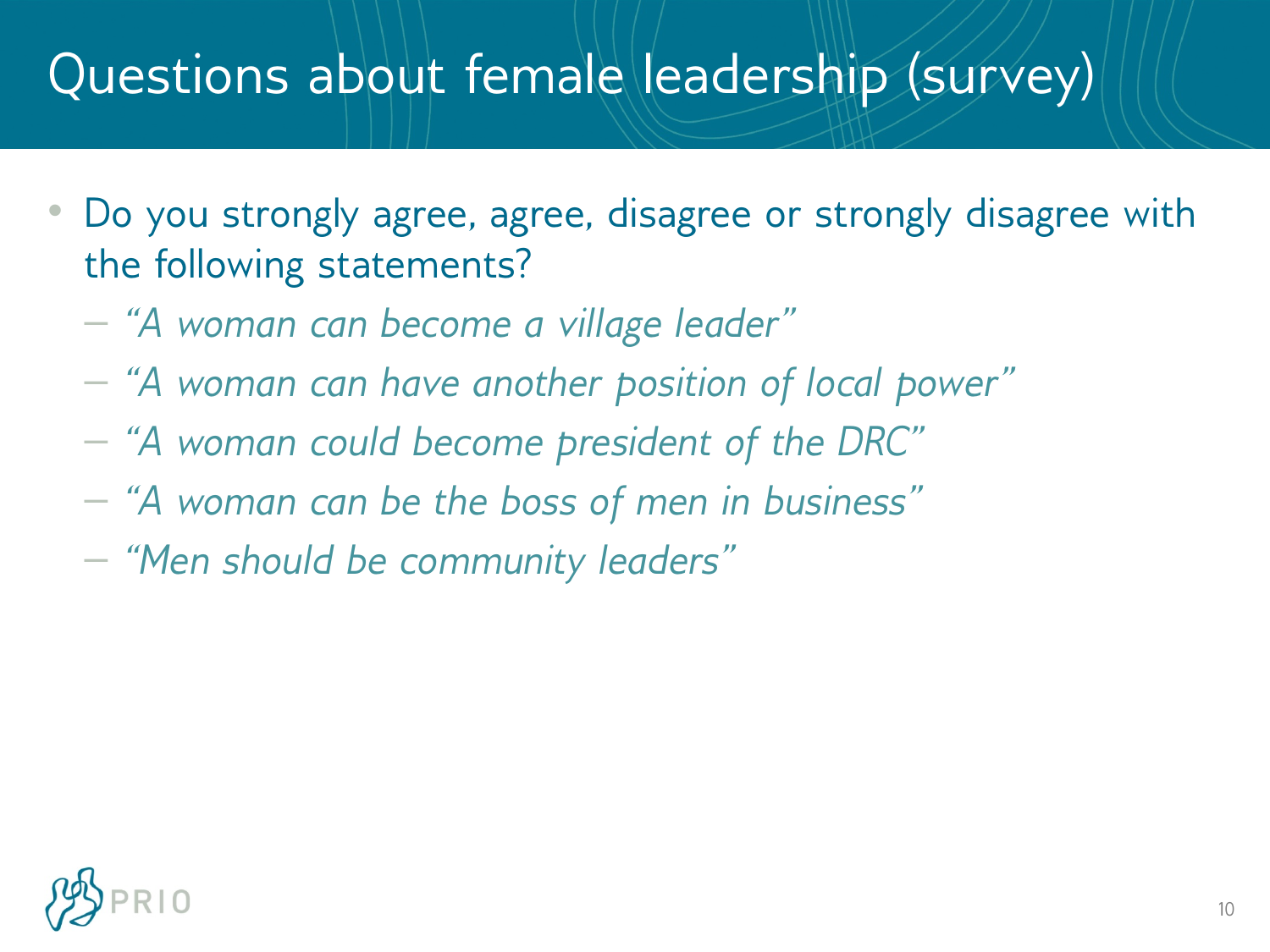

# Questions about female leadership (survey)
Do you strongly agree, agree, disagree or strongly disagree with the following statements?
“A woman can become a village leader”
“A woman can have another position of local power”
“A woman could become president of the DRC”
“A woman can be the boss of men in business”
“Men should be community leaders”

10